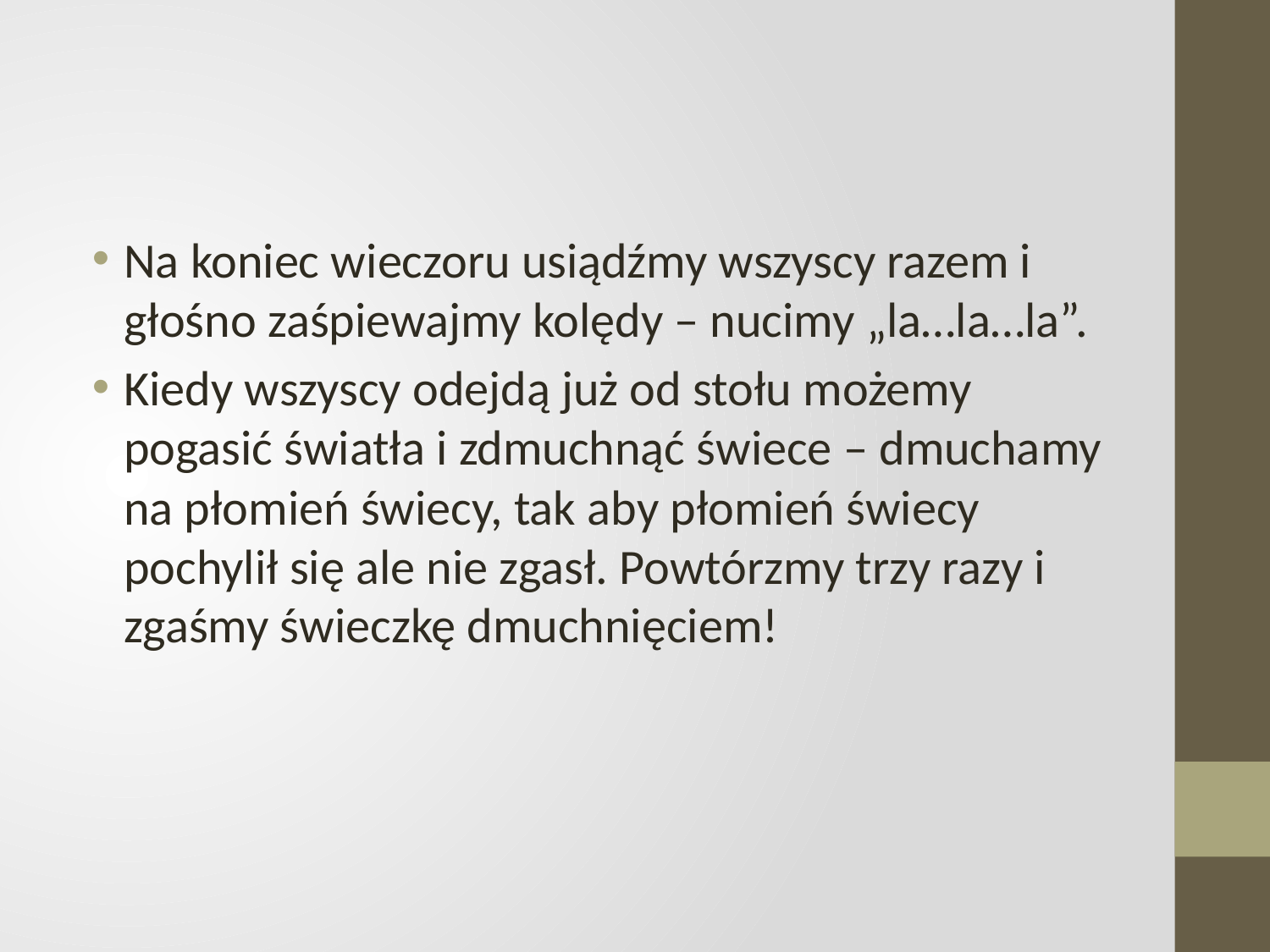

#
Na koniec wieczoru usiądźmy wszyscy razem i głośno zaśpiewajmy kolędy – nucimy „la…la…la”.
Kiedy wszyscy odejdą już od stołu możemy pogasić światła i zdmuchnąć świece – dmuchamy na płomień świecy, tak aby płomień świecy pochylił się ale nie zgasł. Powtórzmy trzy razy i zgaśmy świeczkę dmuchnięciem!